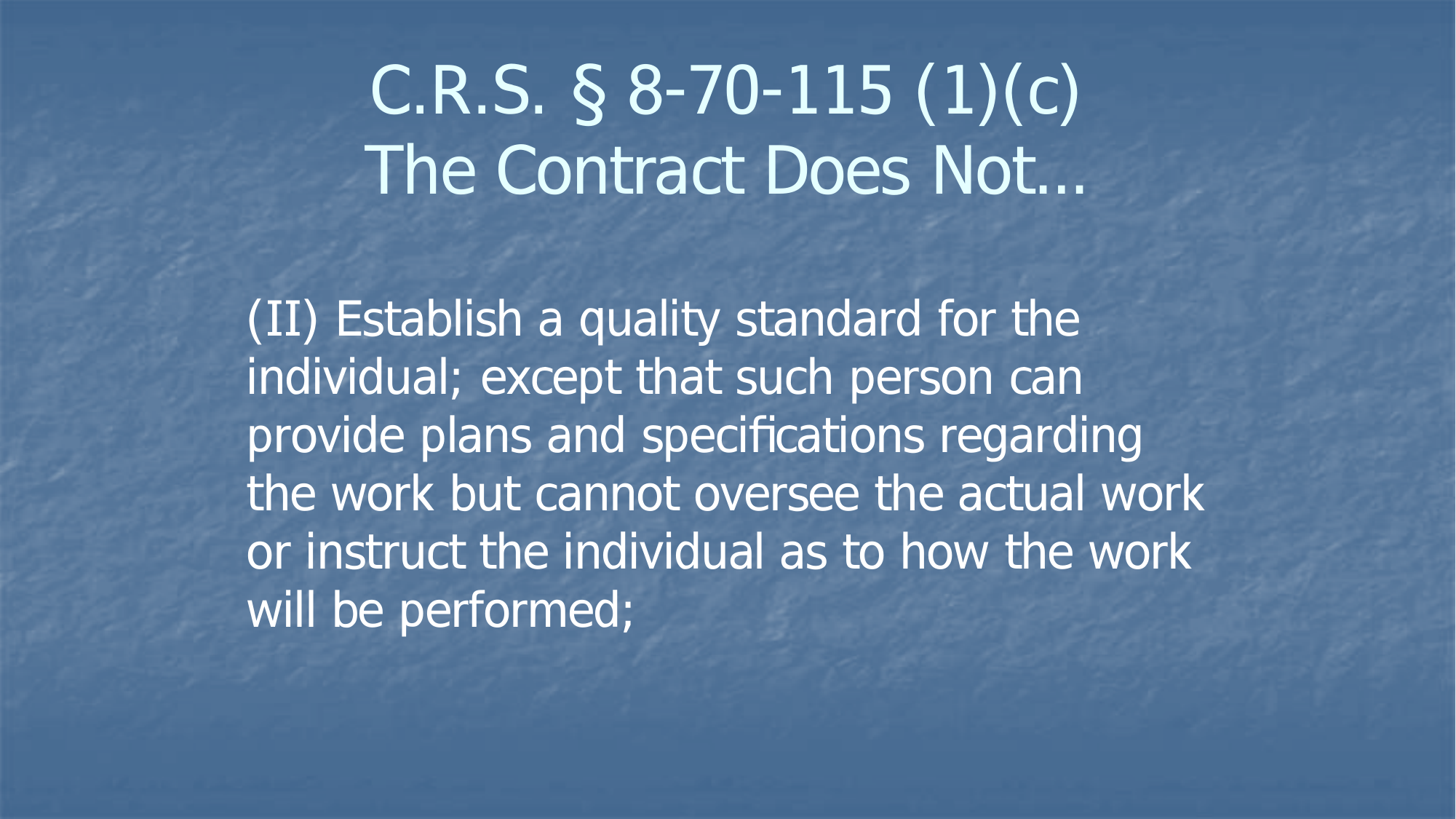

# C.R.S. § 8-70-115 (1)(c) The Contract Does Not…
(II) Establish a quality standard for the individual; except that such person can provide plans and specifications regarding the work but cannot oversee the actual work or instruct the individual as to how the work will be performed;